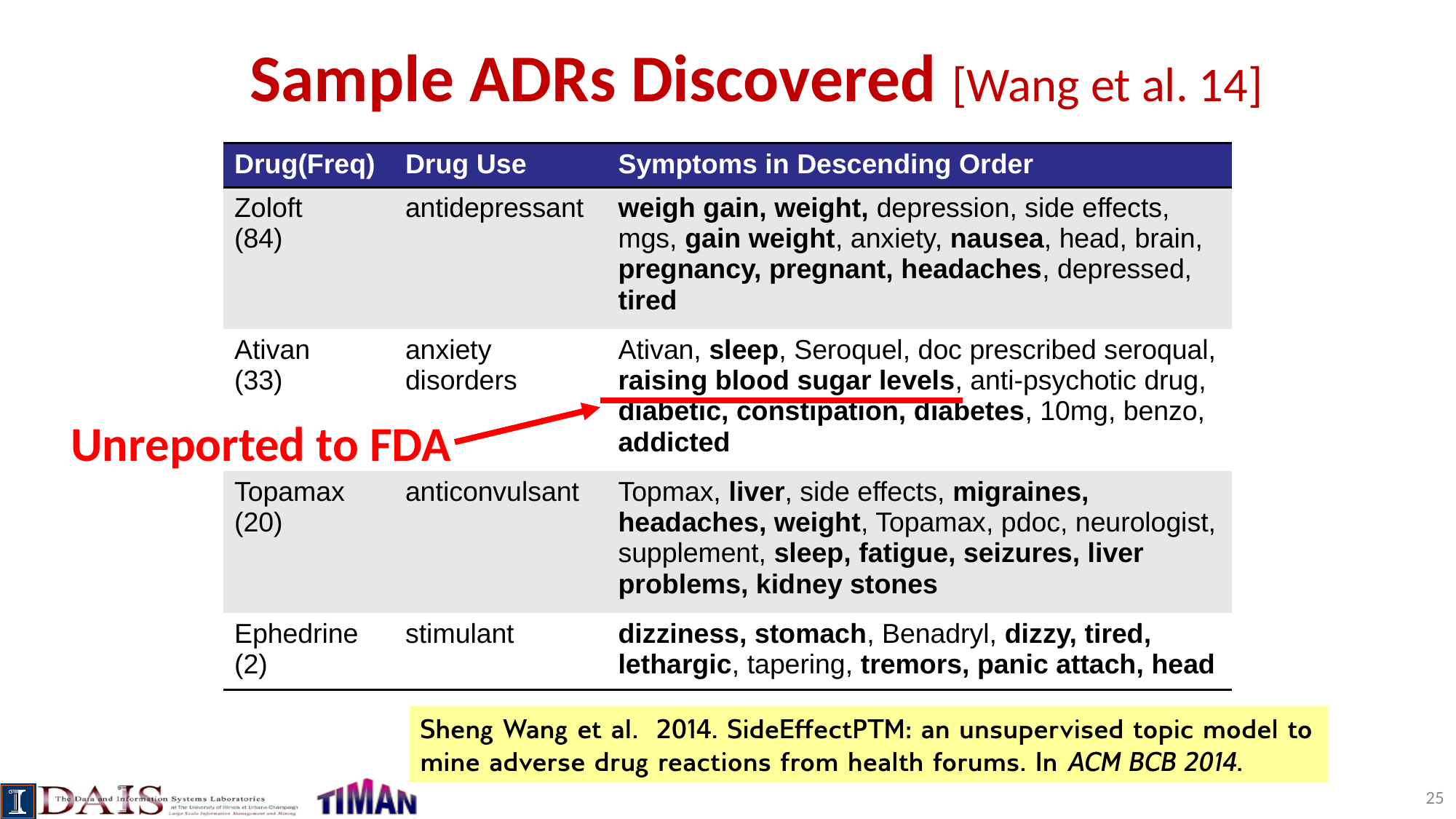

Sample ADRs Discovered [Wang et al. 14]
| Drug(Freq) | Drug Use | Symptoms in Descending Order |
| --- | --- | --- |
| Zoloft (84) | antidepressant | weigh gain, weight, depression, side effects, mgs, gain weight, anxiety, nausea, head, brain, pregnancy, pregnant, headaches, depressed, tired |
| Ativan (33) | anxiety disorders | Ativan, sleep, Seroquel, doc prescribed seroqual, raising blood sugar levels, anti-psychotic drug, diabetic, constipation, diabetes, 10mg, benzo, addicted |
| Topamax (20) | anticonvulsant | Topmax, liver, side effects, migraines, headaches, weight, Topamax, pdoc, neurologist, supplement, sleep, fatigue, seizures, liver problems, kidney stones |
| Ephedrine (2) | stimulant | dizziness, stomach, Benadryl, dizzy, tired, lethargic, tapering, tremors, panic attach, head |
Unreported to FDA
Sheng Wang et al.  2014. SideEffectPTM: an unsupervised topic model to mine adverse drug reactions from health forums. In ACM BCB 2014.
25